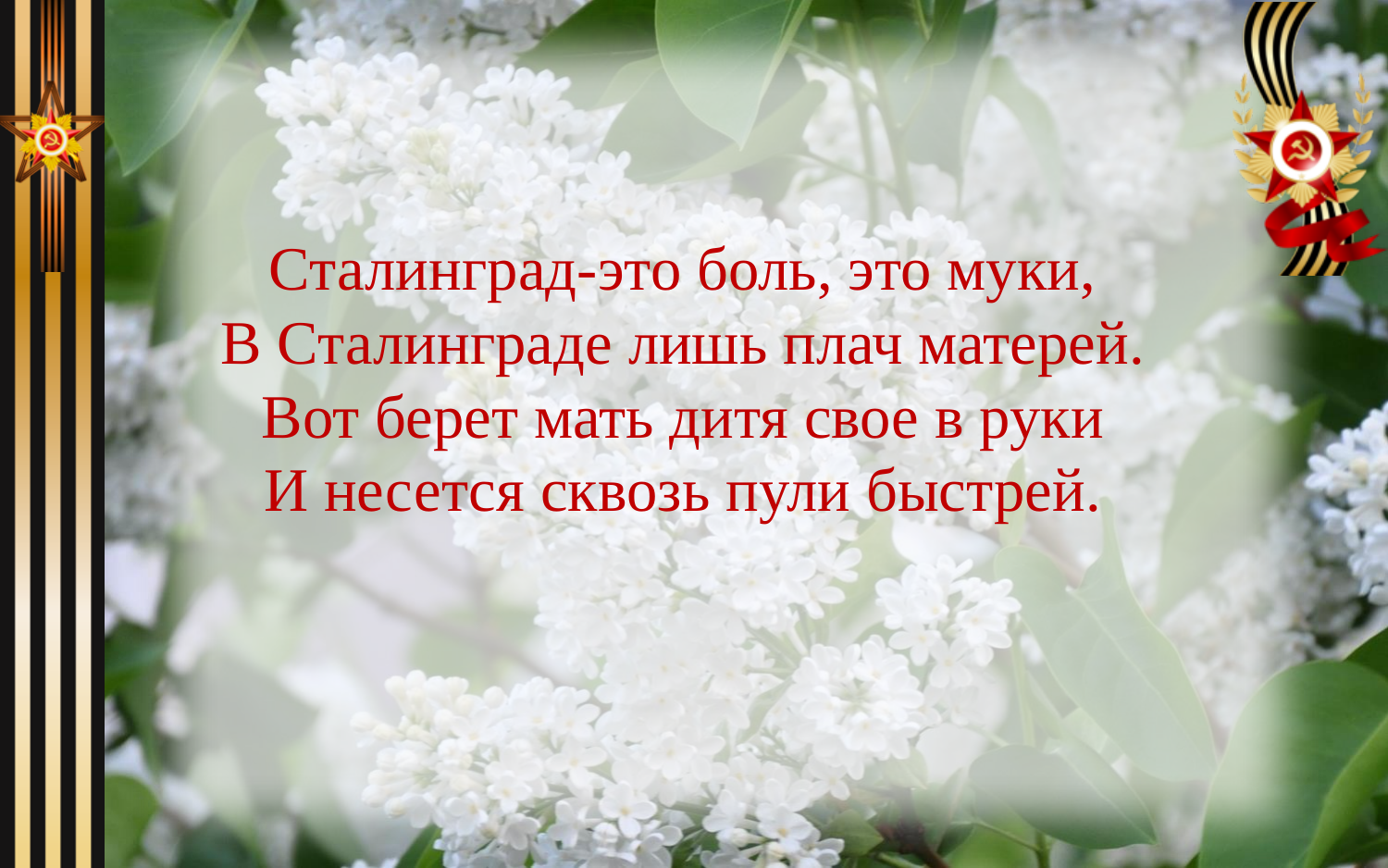

Сталинград-это боль, это муки,
В Сталинграде лишь плач матерей.
Вот берет мать дитя свое в руки
И несется сквозь пули быстрей.